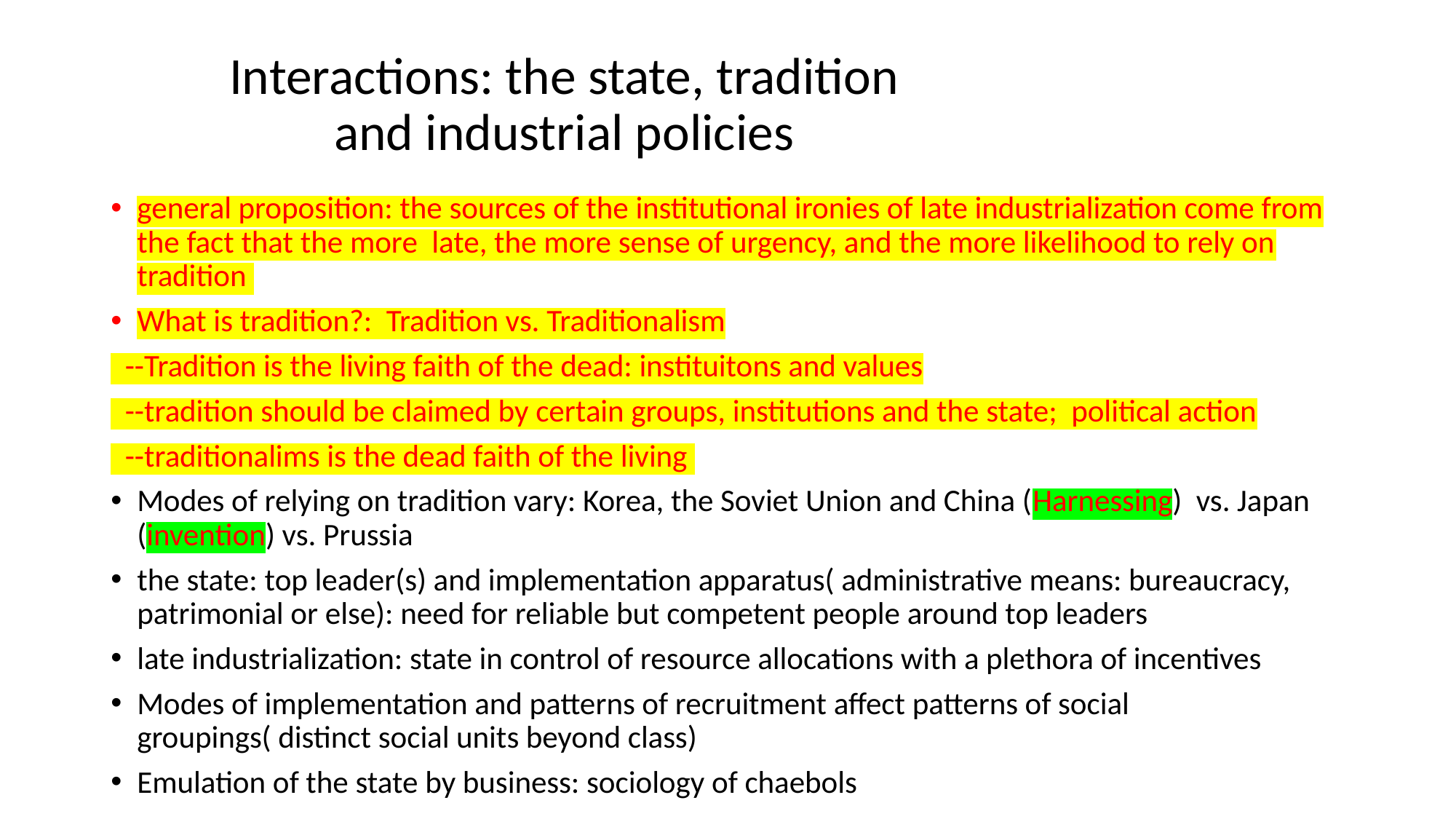

# Interactions: the state, tradition and industrial policies
general proposition: the sources of the institutional ironies of late industrialization come from the fact that the more  late, the more sense of urgency, and the more likelihood to rely on tradition
What is tradition?:  Tradition vs. Traditionalism
  --Tradition is the living faith of the dead: instituitons and values
  --tradition should be claimed by certain groups, institutions and the state;  political action
  --traditionalims is the dead faith of the living
Modes of relying on tradition vary: Korea, the Soviet Union and China (Harnessing)  vs. Japan (invention) vs. Prussia
the state: top leader(s) and implementation apparatus( administrative means: bureaucracy, patrimonial or else): need for reliable but competent people around top leaders
late industrialization: state in control of resource allocations with a plethora of incentives
Modes of implementation and patterns of recruitment affect patterns of social groupings( distinct social units beyond class)
Emulation of the state by business: sociology of chaebols